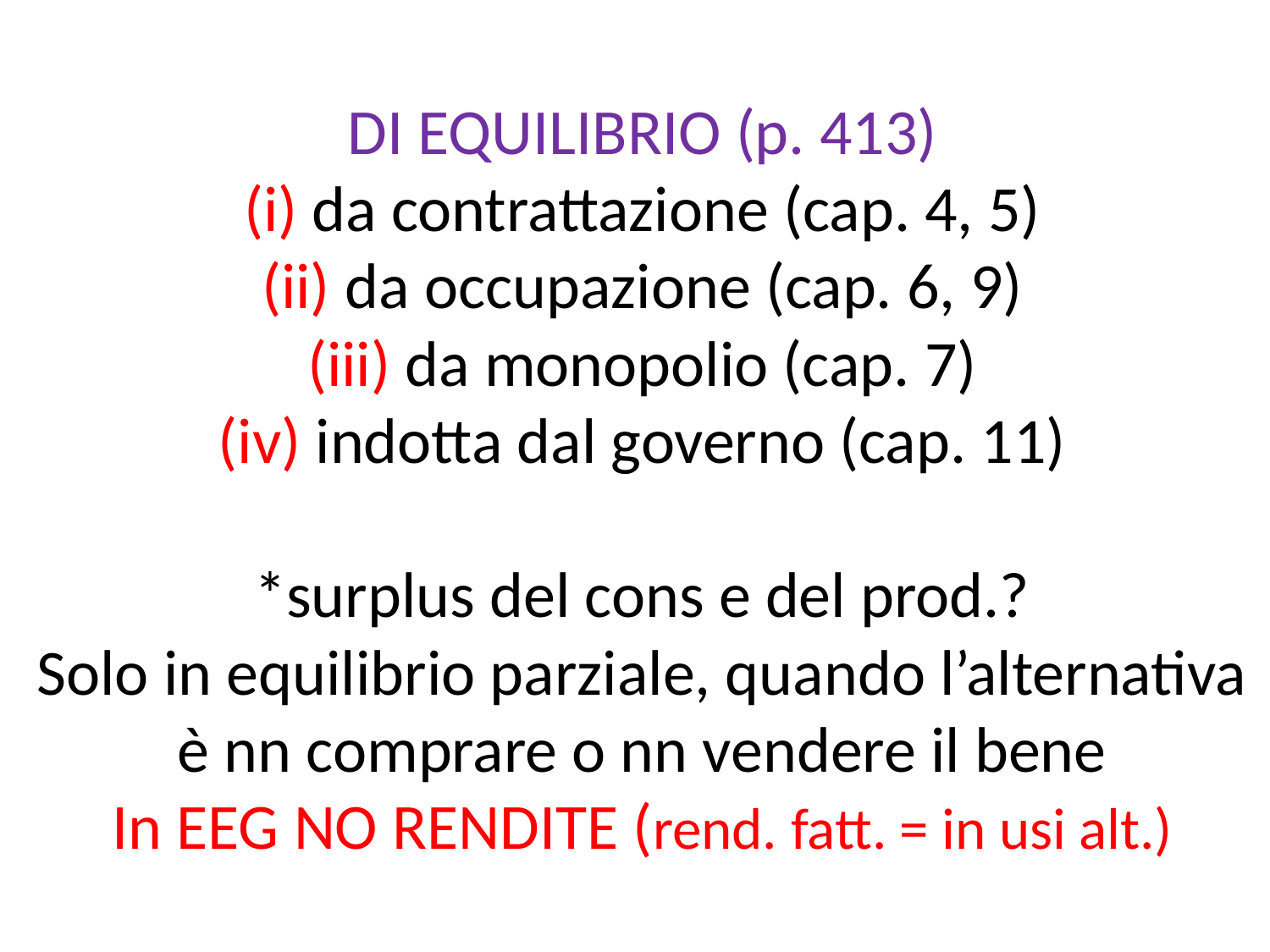

# DI EQUILIBRIO (p. 413) (i) da contrattazione (cap. 4, 5) (ii) da occupazione (cap. 6, 9) (iii) da monopolio (cap. 7) (iv) indotta dal governo (cap. 11) *surplus del cons e del prod.? Solo in equilibrio parziale, quando l’alternativa è nn comprare o nn vendere il bene In EEG NO RENDITE (rend. fatt. = in usi alt.)